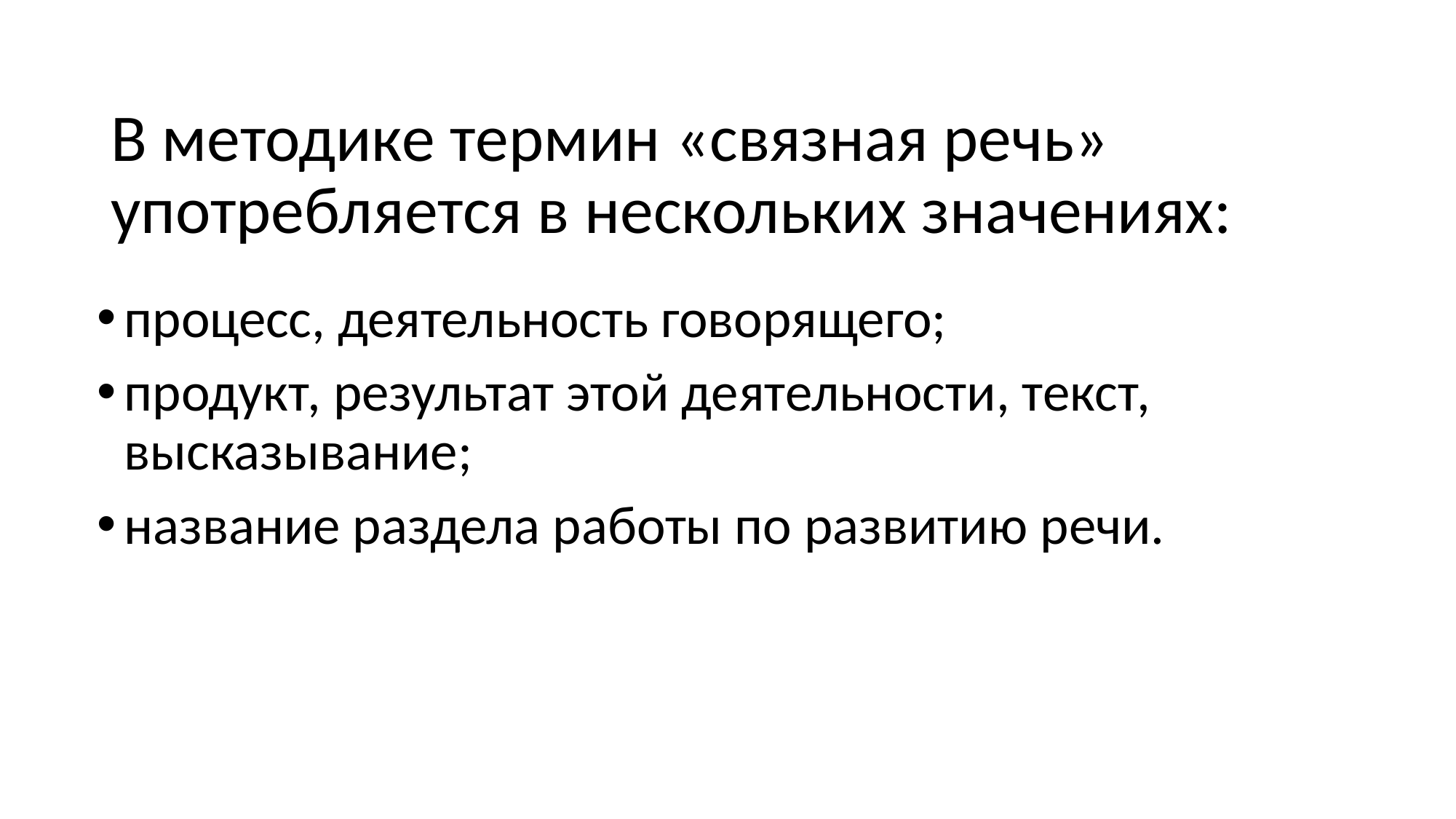

# В методике термин «связная речь» употребляется в нескольких значениях:
процесс, деятельность говорящего;
продукт, результат этой деятельности, текст, высказывание;
название раздела работы по развитию речи.